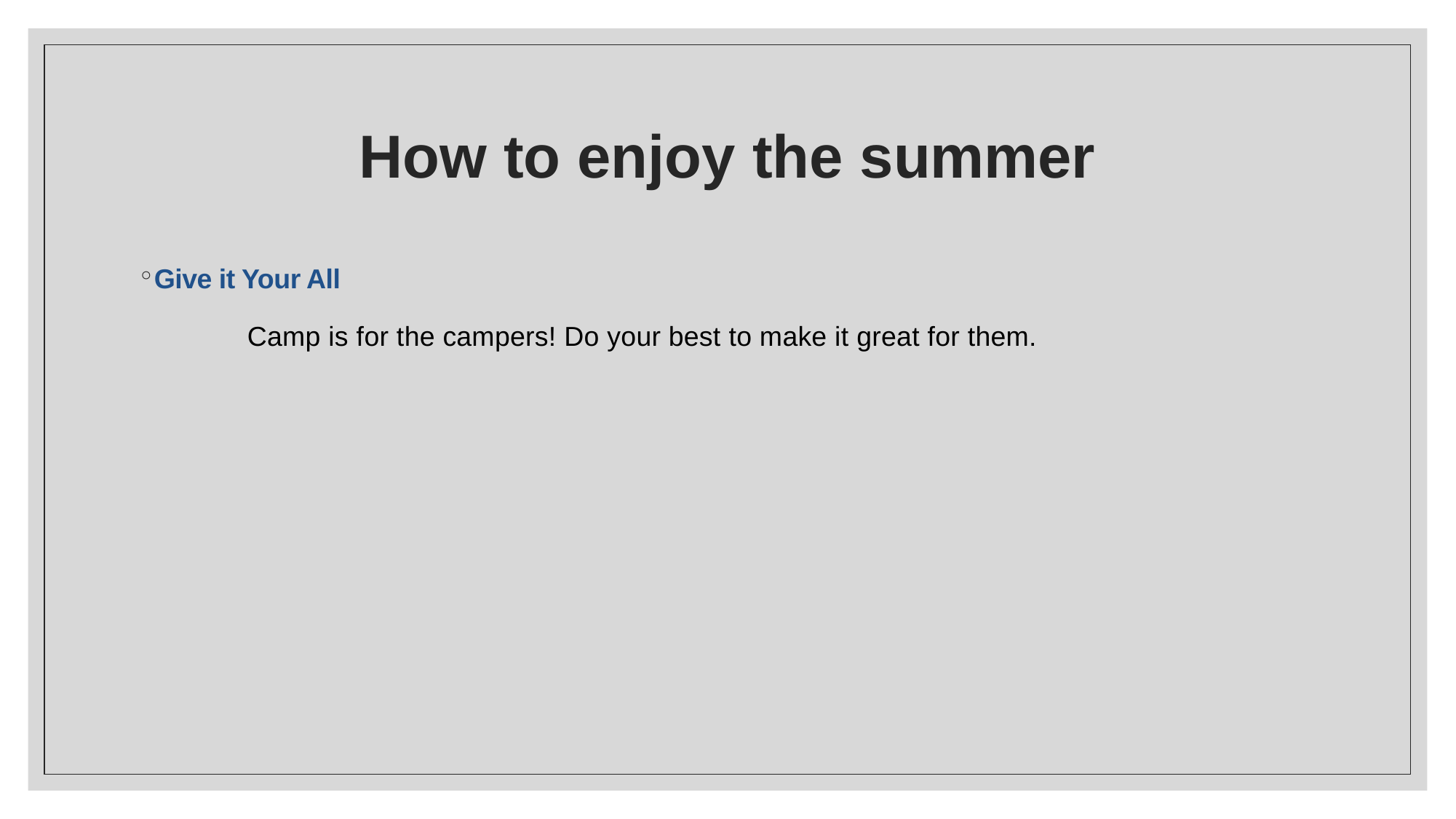

# How to enjoy the summer
Give it Your All
	Camp is for the campers! Do your best to make it great for them.